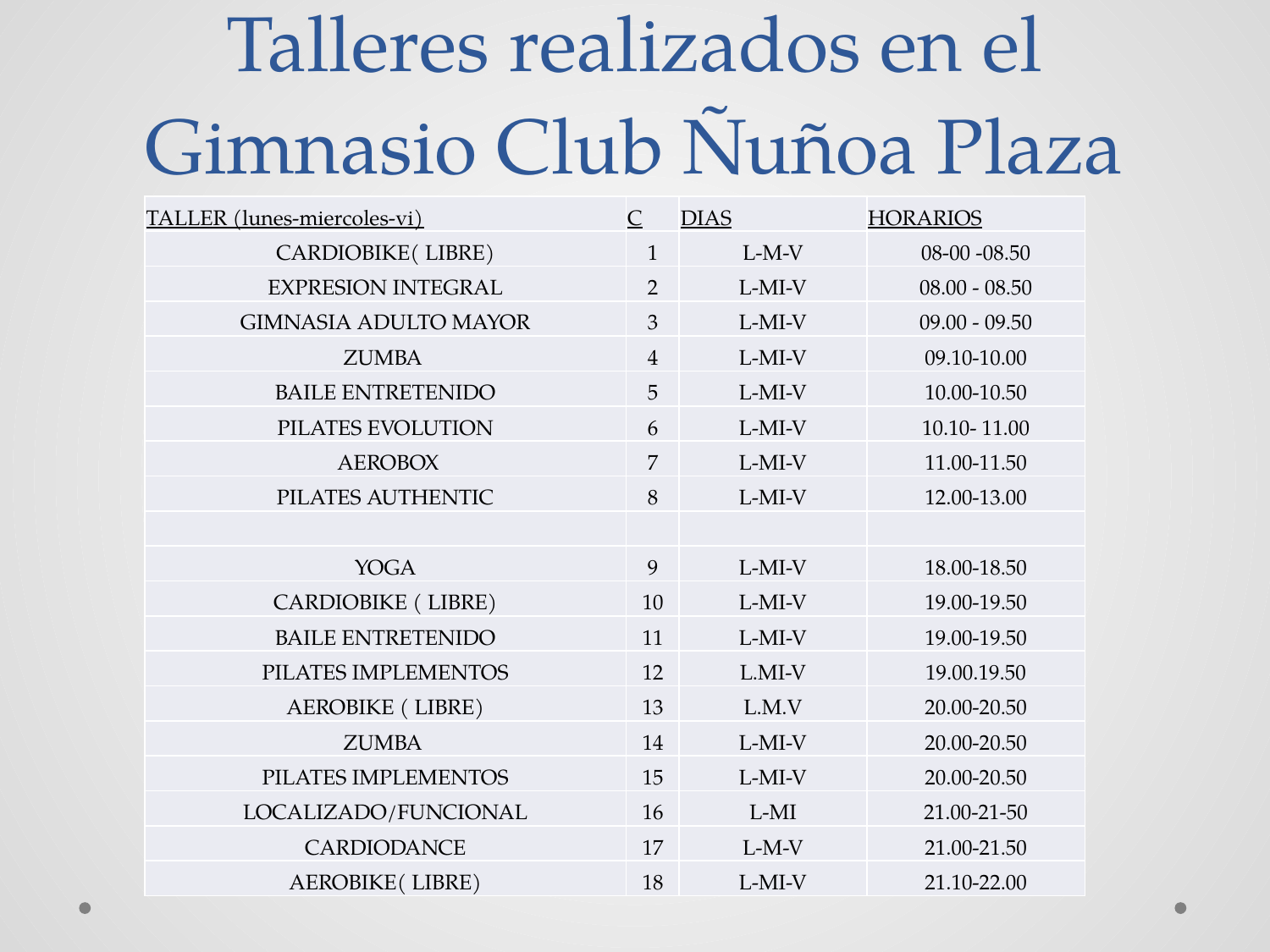

# Talleres realizados en el Gimnasio Club Ñuñoa Plaza
| TALLER (lunes-miercoles-vi) | C | DIAS | HORARIOS |
| --- | --- | --- | --- |
| CARDIOBIKE( LIBRE) | 1 | L-M-V | 08-00 -08.50 |
| EXPRESION INTEGRAL | 2 | L-MI-V | 08.00 - 08.50 |
| GIMNASIA ADULTO MAYOR | 3 | L-MI-V | 09.00 - 09.50 |
| ZUMBA | 4 | L-MI-V | 09.10-10.00 |
| BAILE ENTRETENIDO | 5 | L-MI-V | 10.00-10.50 |
| PILATES EVOLUTION | 6 | L-MI-V | 10.10- 11.00 |
| AEROBOX | 7 | L-MI-V | 11.00-11.50 |
| PILATES AUTHENTIC | 8 | L-MI-V | 12.00-13.00 |
|  |  |  |  |
| YOGA | 9 | L-MI-V | 18.00-18.50 |
| CARDIOBIKE ( LIBRE) | 10 | L-MI-V | 19.00-19.50 |
| BAILE ENTRETENIDO | 11 | L-MI-V | 19.00-19.50 |
| PILATES IMPLEMENTOS | 12 | L.MI-V | 19.00.19.50 |
| AEROBIKE ( LIBRE) | 13 | L.M.V | 20.00-20.50 |
| ZUMBA | 14 | L-MI-V | 20.00-20.50 |
| PILATES IMPLEMENTOS | 15 | L-MI-V | 20.00-20.50 |
| LOCALIZADO/FUNCIONAL | 16 | L-MI | 21.00-21-50 |
| CARDIODANCE | 17 | L-M-V | 21.00-21.50 |
| AEROBIKE( LIBRE) | 18 | L-MI-V | 21.10-22.00 |